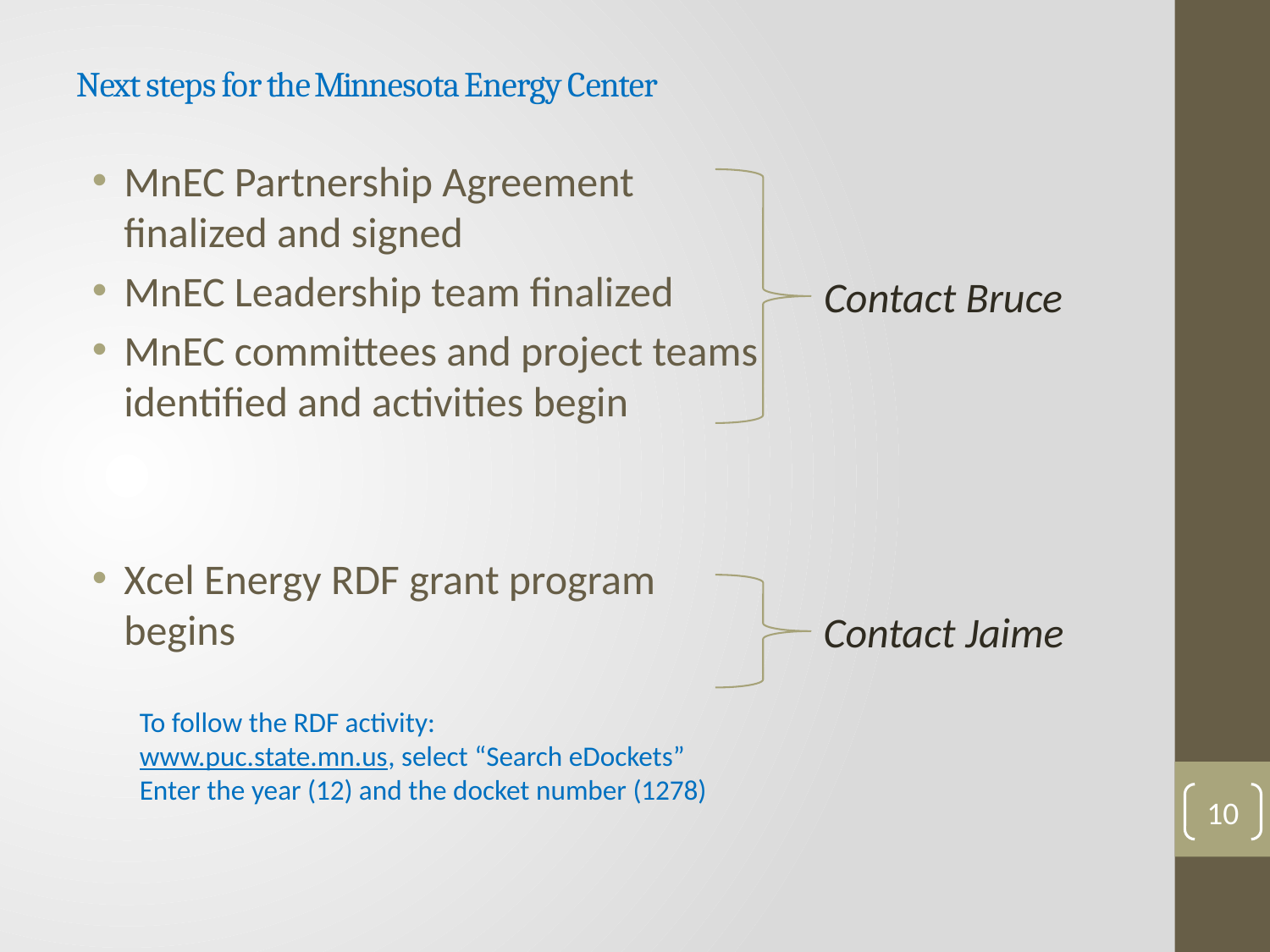

# Next steps for the Minnesota Energy Center
MnEC Partnership Agreement
finalized and signed
MnEC Leadership team finalized
MnEC committees and project teams
identified and activities begin

Xcel Energy RDF grant program
begins

Contact Bruce
Contact Jaime

To follow the RDF activity:
www.puc.state.mn.us, select “Search eDockets”
Enter the year (12) and the docket number (1278)
10